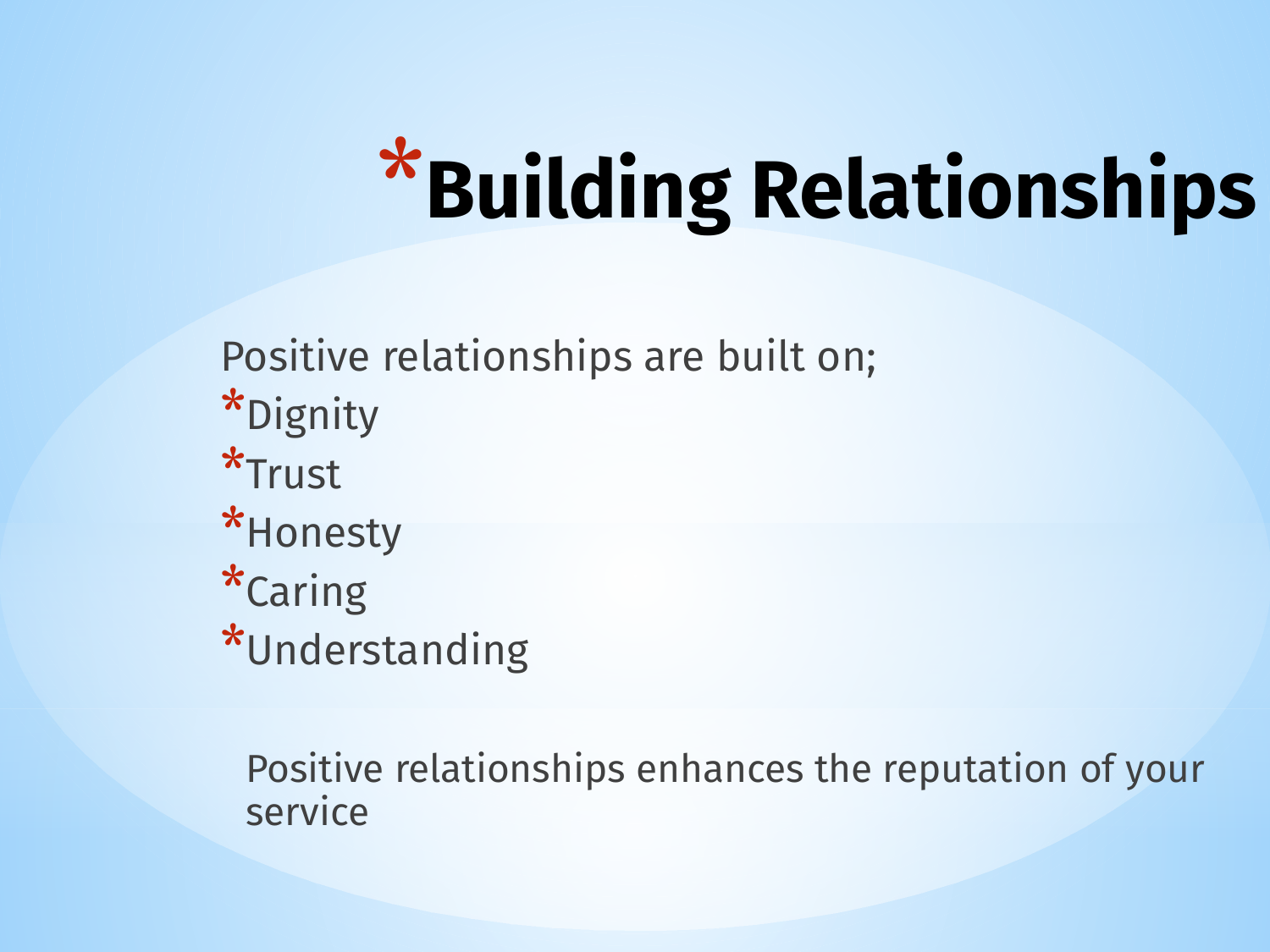

Building Relationships
Positive relationships are built on;
Dignity
Trust
Honesty
Caring
Understanding

	Positive relationships enhances the reputation of your service